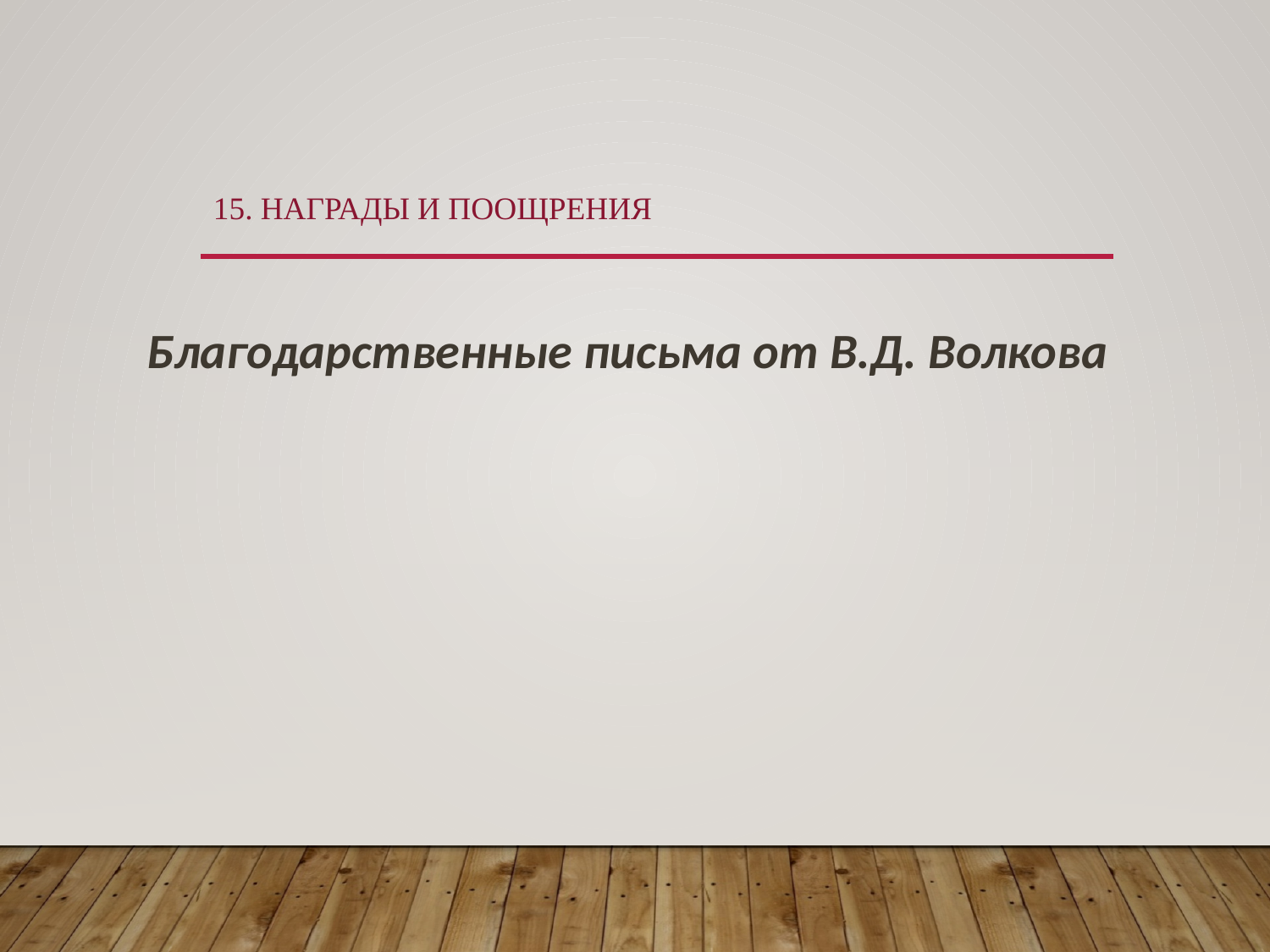

# 15. Награды и поощрения

Благодарственные письма от В.Д. Волкова